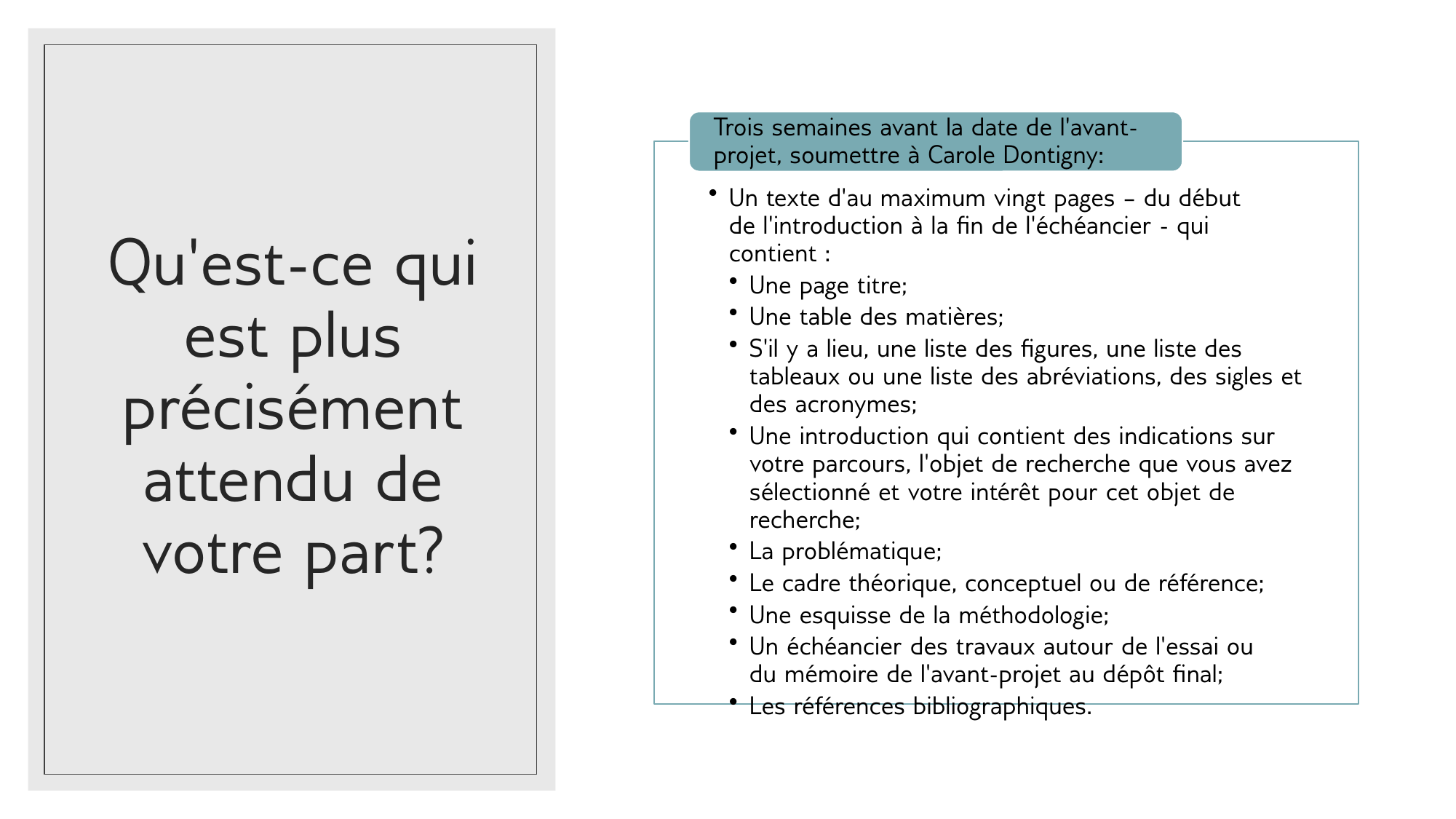

# Qu'est-ce qui est plus précisément attendu de votre part?
Un texte d'au maximum vingt pages – du début de l'introduction à la fin de l'échéancier - qui contient :
Une page titre;
Une table des matières;
S'il y a lieu, une liste des figures, une liste des tableaux ou une liste des abréviations, des sigles et des acronymes;
Une introduction qui contient des indications sur votre parcours, l'objet de recherche que vous avez sélectionné et votre intérêt pour cet objet de recherche;
La problématique;
Le cadre théorique, conceptuel ou de référence;
Une esquisse de la méthodologie;
Un échéancier des travaux autour de l'essai ou du mémoire de l'avant-projet au dépôt final;
Les références bibliographiques.
Trois semaines avant la date de l'avant-projet, soumettre à Carole Dontigny: